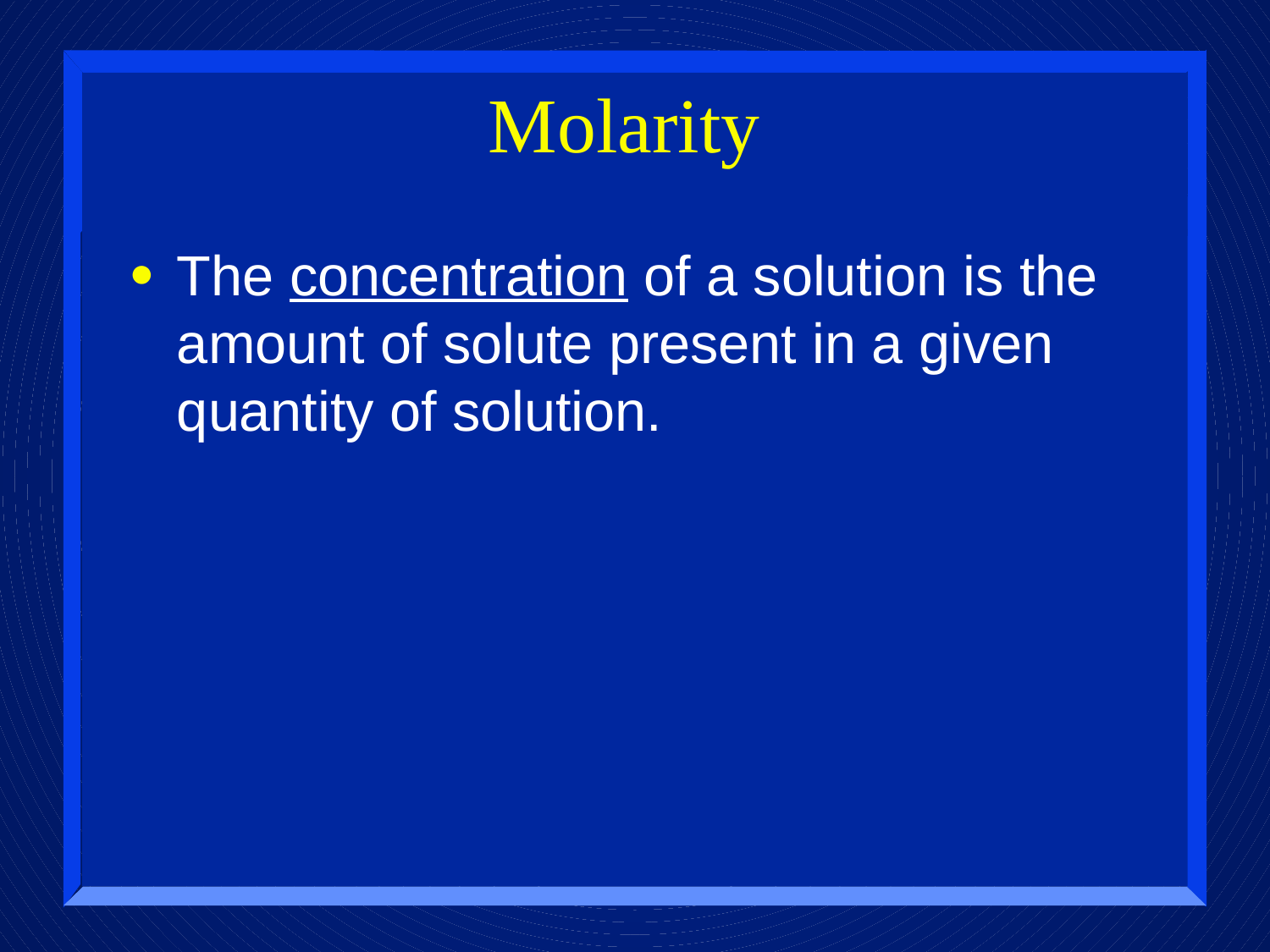

# Molarity
The concentration of a solution is the amount of solute present in a given quantity of solution.